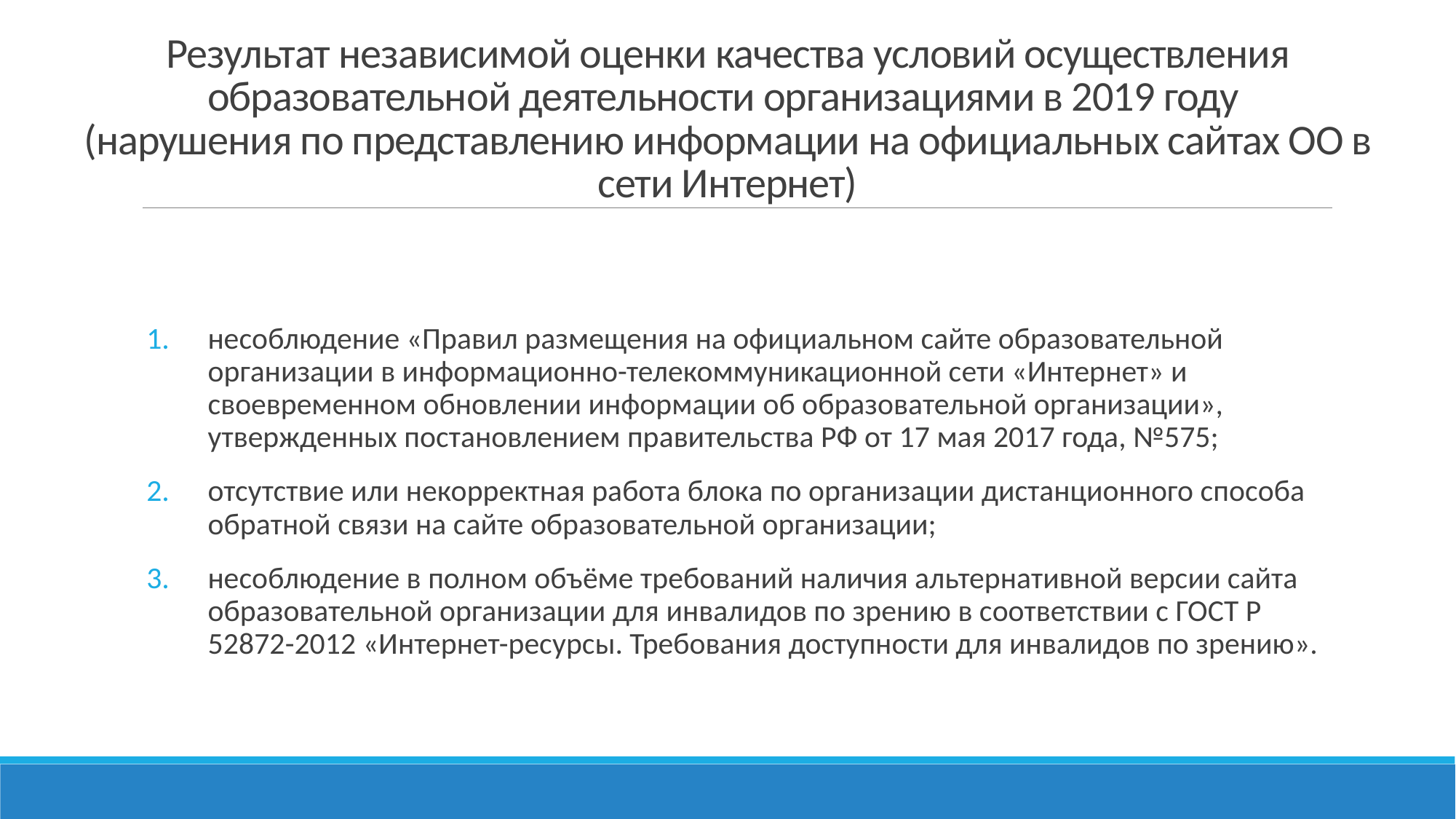

# Результат независимой оценки качества условий осуществления образовательной деятельности организациями в 2019 году (нарушения по представлению информации на официальных сайтах ОО в сети Интернет)
несоблюдение «Правил размещения на официальном сайте образовательной организации в информационно-телекоммуникационной сети «Интернет» и своевременном обновлении информации об образовательной организации», утвержденных постановлением правительства РФ от 17 мая 2017 года, №575;
отсутствие или некорректная работа блока по организации дистанционного способа обратной связи на сайте образовательной организации;
несоблюдение в полном объёме требований наличия альтернативной версии сайта образовательной организации для инвалидов по зрению в соответствии с ГОСТ Р 52872-2012 «Интернет-ресурсы. Требования доступности для инвалидов по зрению».